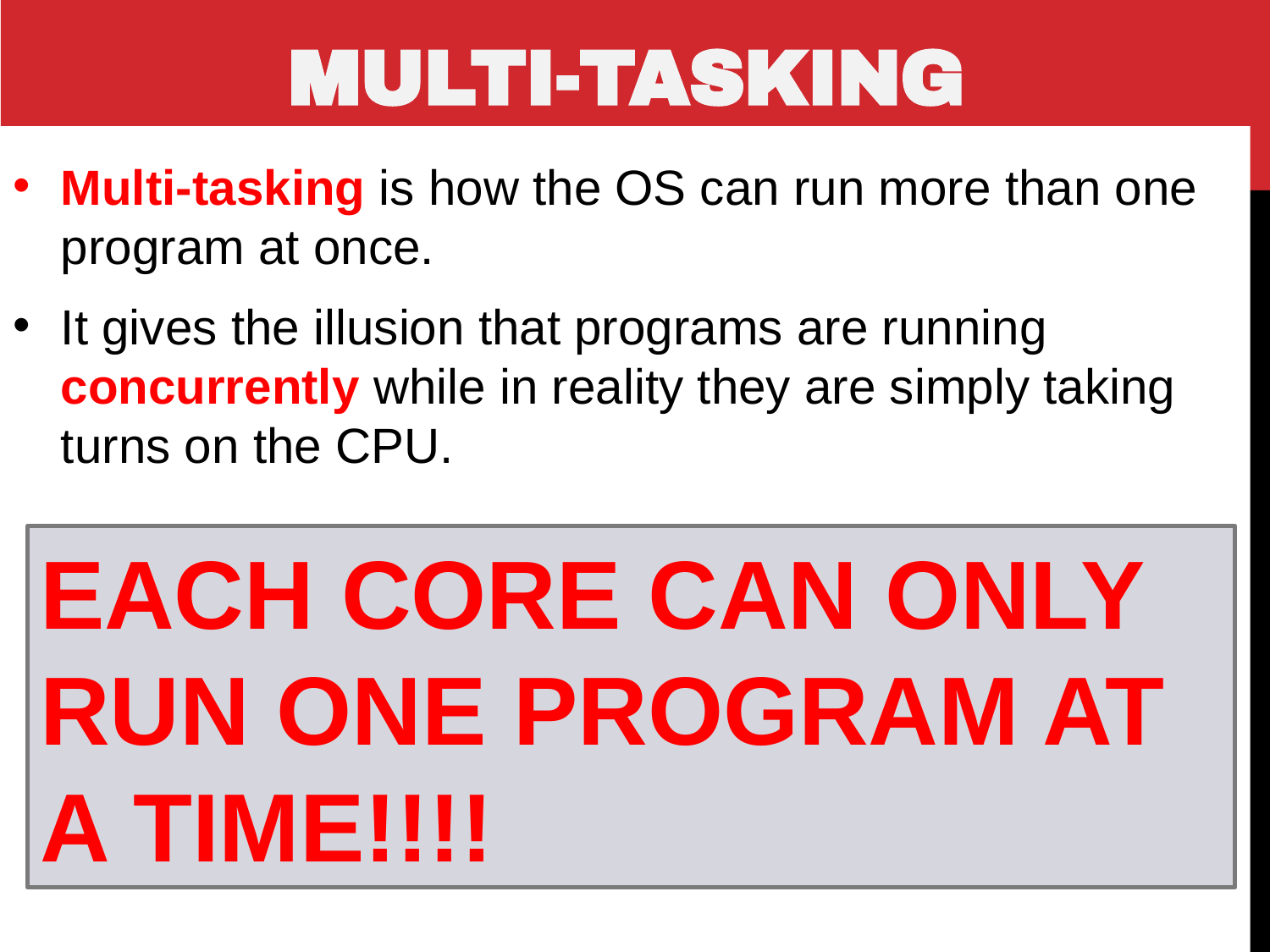

# Multi-tasking
Multi-tasking is how the OS can run more than one program at once.
It gives the illusion that programs are running concurrently while in reality they are simply taking turns on the CPU.
EACH CORE CAN ONLY RUN ONE PROGRAM AT A TIME!!!!